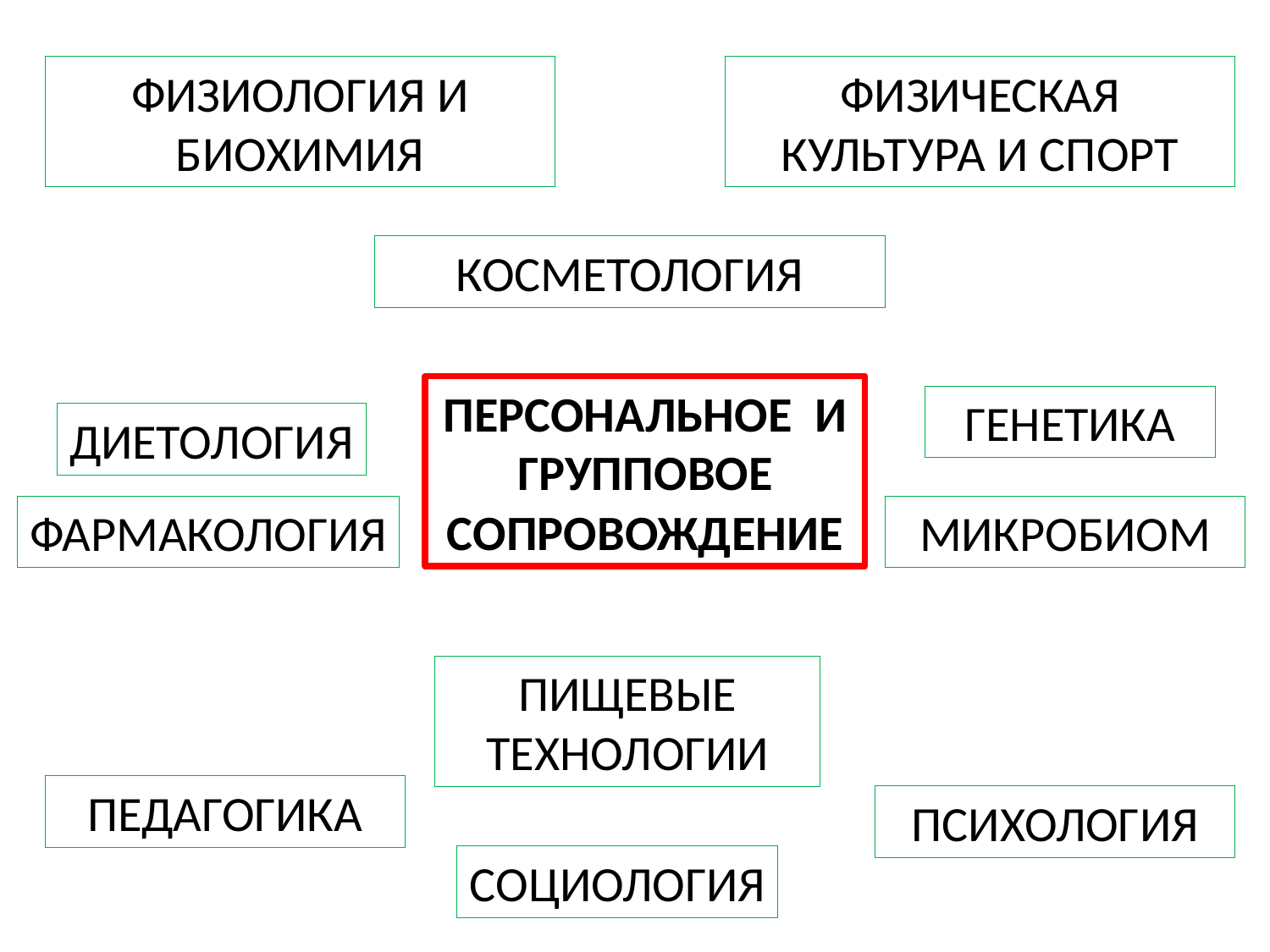

ФИЗИОЛОГИЯ И БИОХИМИЯ
ФИЗИЧЕСКАЯ КУЛЬТУРА И СПОРТ
КОСМЕТОЛОГИЯ
ПЕРСОНАЛЬНОЕ  И ГРУППОВОЕ СОПРОВОЖДЕНИЕ
ГЕНЕТИКА
ДИЕТОЛОГИЯ
ФАРМАКОЛОГИЯ
МИКРОБИОМ
ПИЩЕВЫЕ ТЕХНОЛОГИИ
ПЕДАГОГИКА
ПСИХОЛОГИЯ
СОЦИОЛОГИЯ